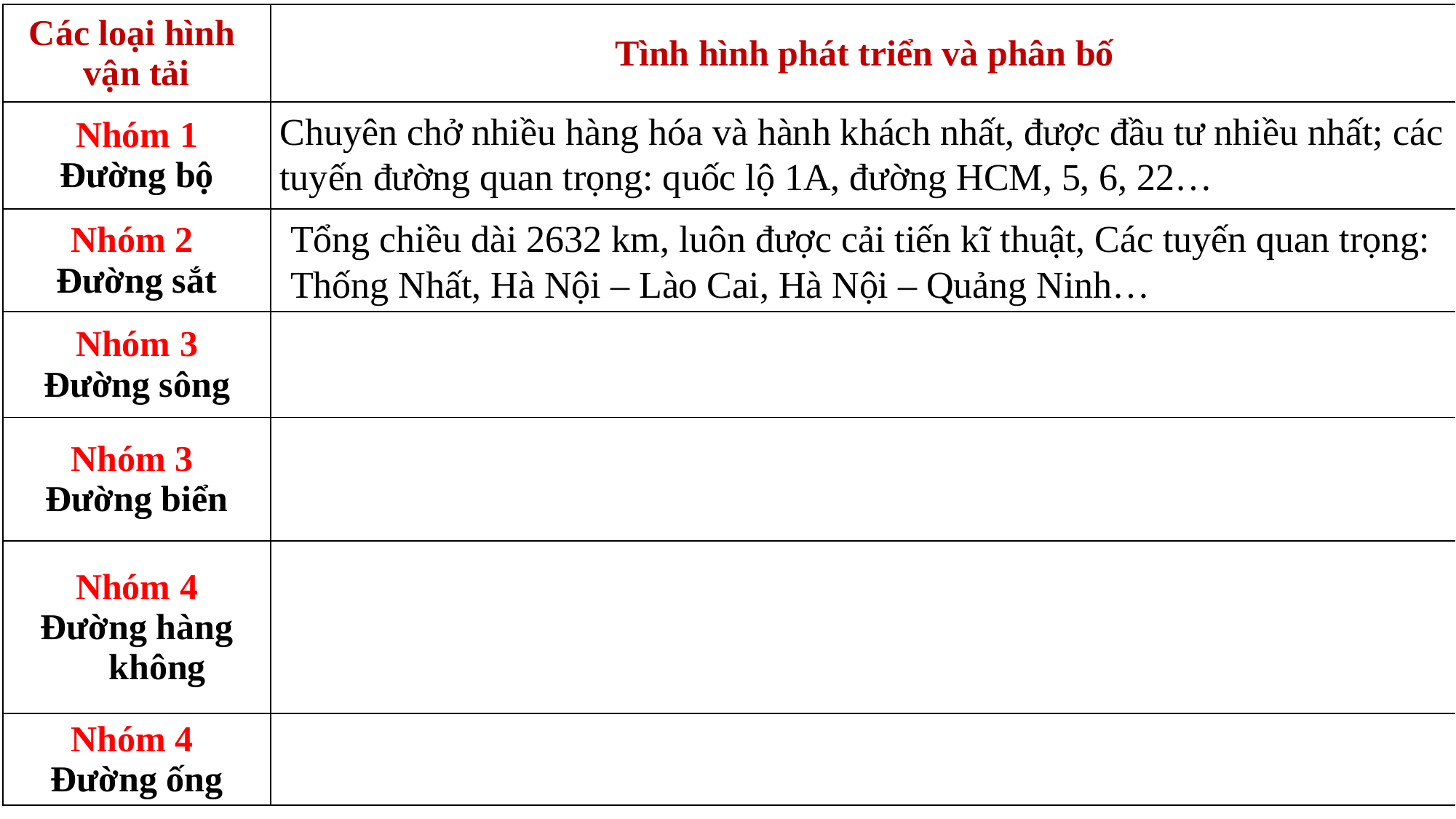

| Các loại hình vận tải | Tình hình phát triển và phân bố |
| --- | --- |
| Nhóm 1 Đường bộ |  |
| Nhóm 2 Đường sắt |  |
| Nhóm 3 Đường sông |  |
| Nhóm 3 Đường biển |  |
| Nhóm 4 Đường hàng không |  |
| Nhóm 4 Đường ống |  |
Chuyên chở nhiều hàng hóa và hành khách nhất, được đầu tư nhiều nhất; các tuyến đường quan trọng: quốc lộ 1A, đường HCM, 5, 6, 22…
Tổng chiều dài 2632 km, luôn được cải tiến kĩ thuật, Các tuyến quan trọng: Thống Nhất, Hà Nội – Lào Cai, Hà Nội – Quảng Ninh…